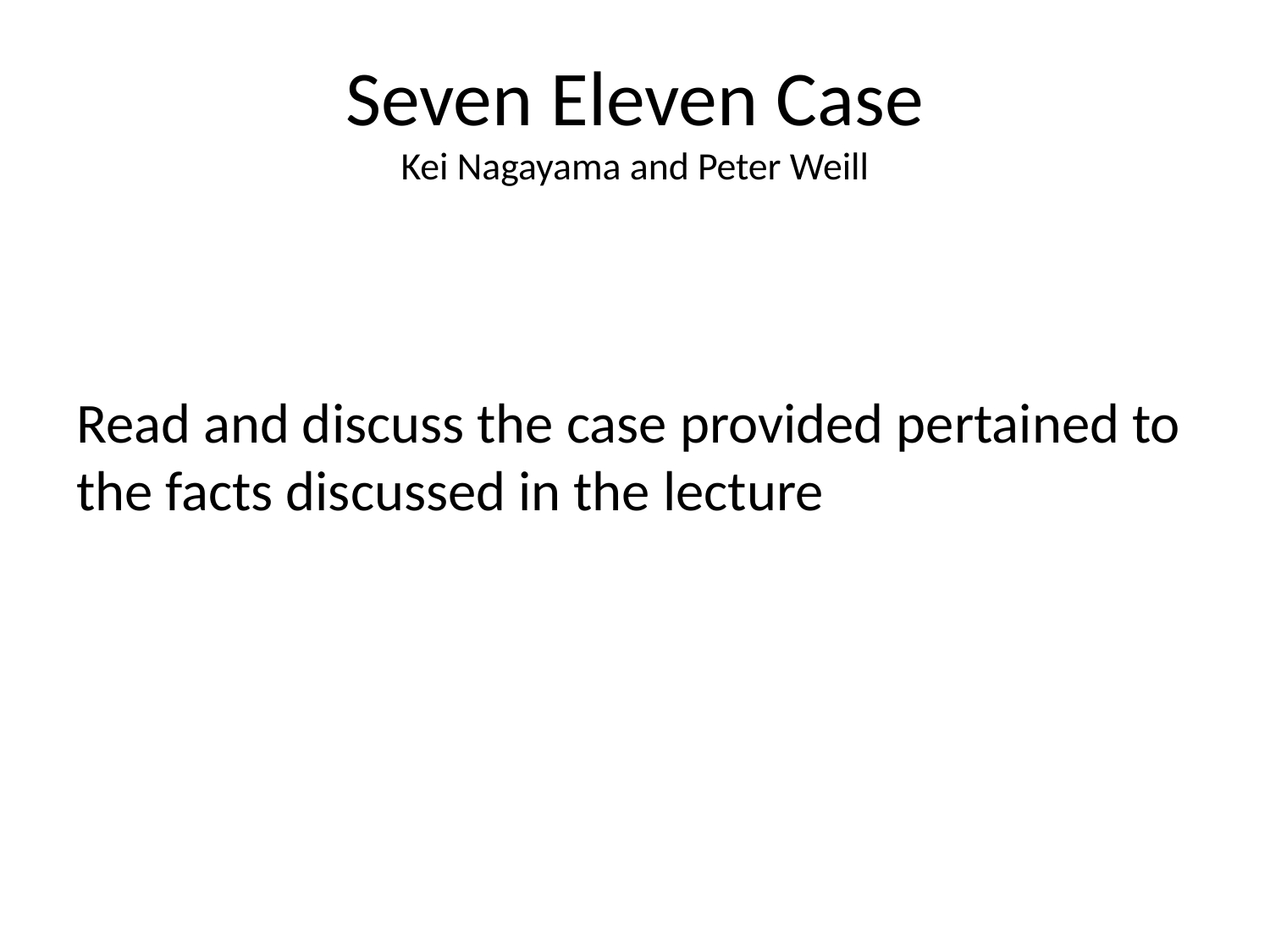

# Seven Eleven Case Kei Nagayama and Peter Weill

Read and discuss the case provided pertained to the facts discussed in the lecture